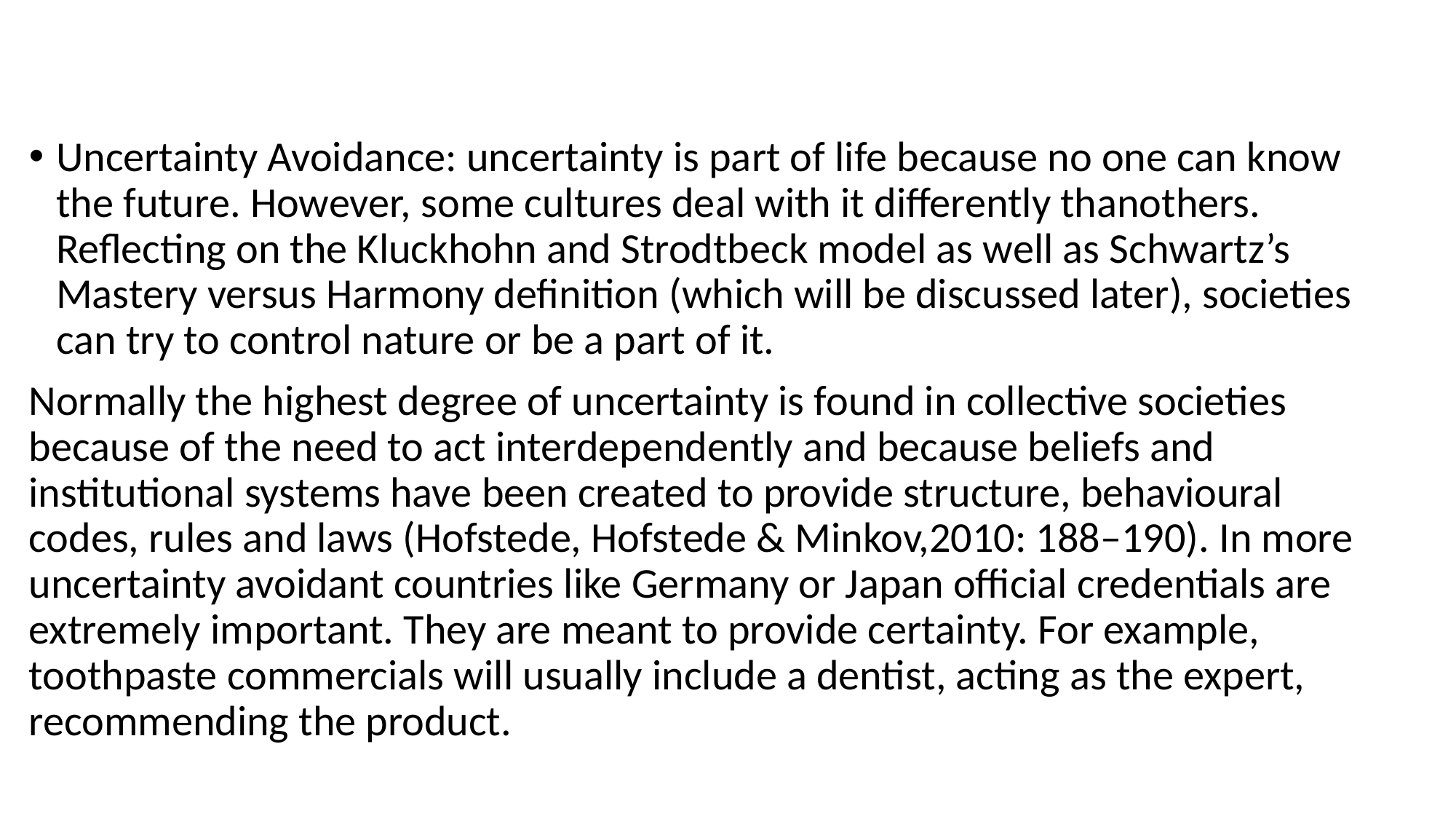

#
Uncertainty Avoidance: uncertainty is part of life because no one can know the future. However, some cultures deal with it differently thanothers. Reflecting on the Kluckhohn and Strodtbeck model as well as Schwartz’s Mastery versus Harmony definition (which will be discussed later), societies can try to control nature or be a part of it.
Normally the highest degree of uncertainty is found in collective societies because of the need to act interdependently and because beliefs and institutional systems have been created to provide structure, behavioural codes, rules and laws (Hofstede, Hofstede & Minkov,2010: 188–190). In more uncertainty avoidant countries like Germany or Japan official credentials are extremely important. They are meant to provide certainty. For example, toothpaste commercials will usually include a dentist, acting as the expert, recommending the product.